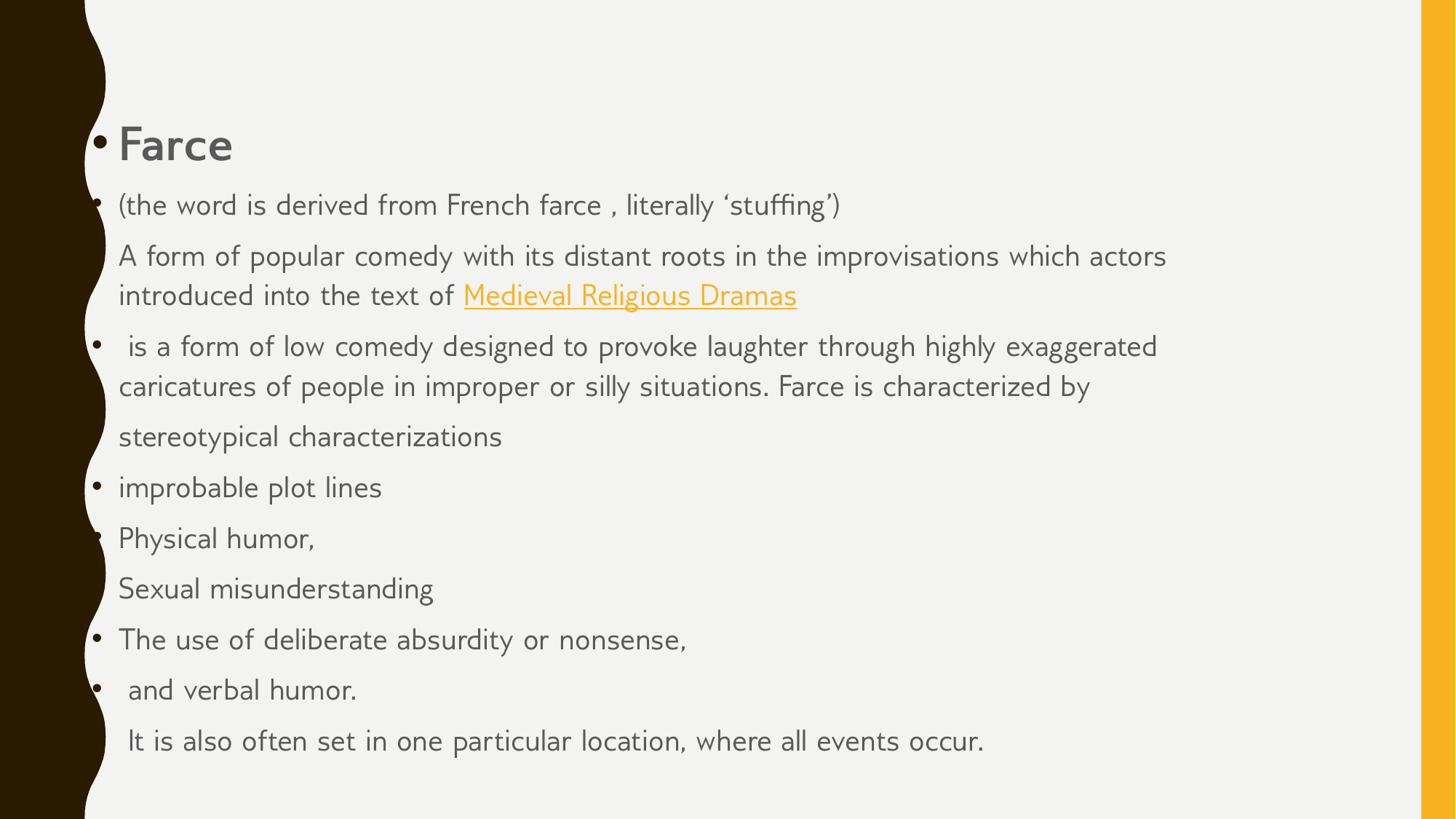

Farce
(the word is derived from French farce , literally ‘stuffing’)
A form of popular comedy with its distant roots in the improvisations which actors introduced into the text of Medieval Religious Dramas
 is a form of low comedy designed to provoke laughter through highly exaggerated caricatures of people in improper or silly situations. Farce is characterized by
stereotypical characterizations
improbable plot lines
Physical humor,
Sexual misunderstanding
The use of deliberate absurdity or nonsense,
 and verbal humor.
 It is also often set in one particular location, where all events occur.